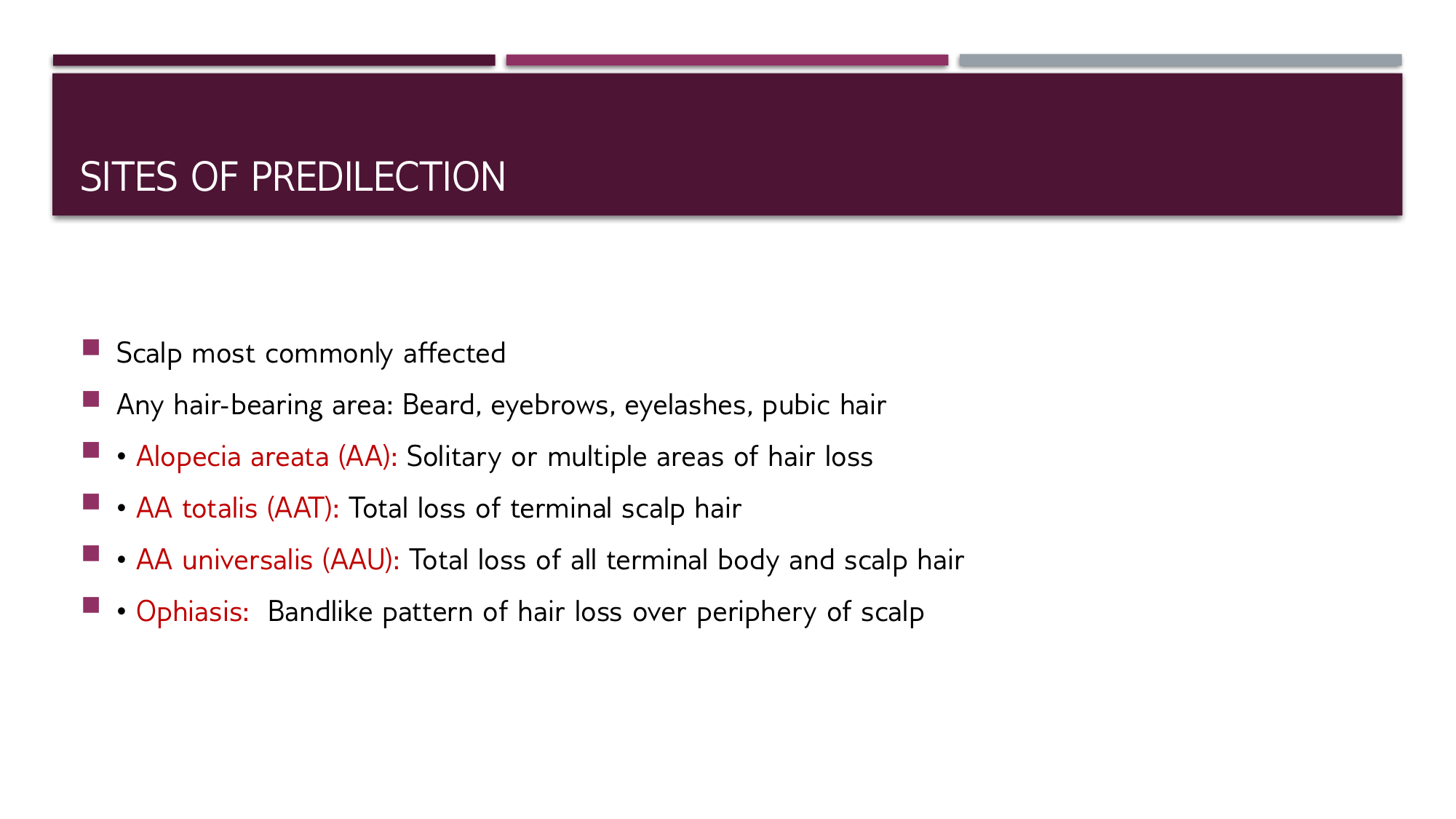

# Sites of Predilection
Scalp most commonly affected
Any hair-bearing area: Beard, eyebrows, eyelashes, pubic hair
• Alopecia areata (AA): Solitary or multiple areas of hair loss
• AA totalis (AAT): Total loss of terminal scalp hair
• AA universalis (AAU): Total loss of all terminal body and scalp hair
• Ophiasis:  Bandlike pattern of hair loss over periphery of scalp